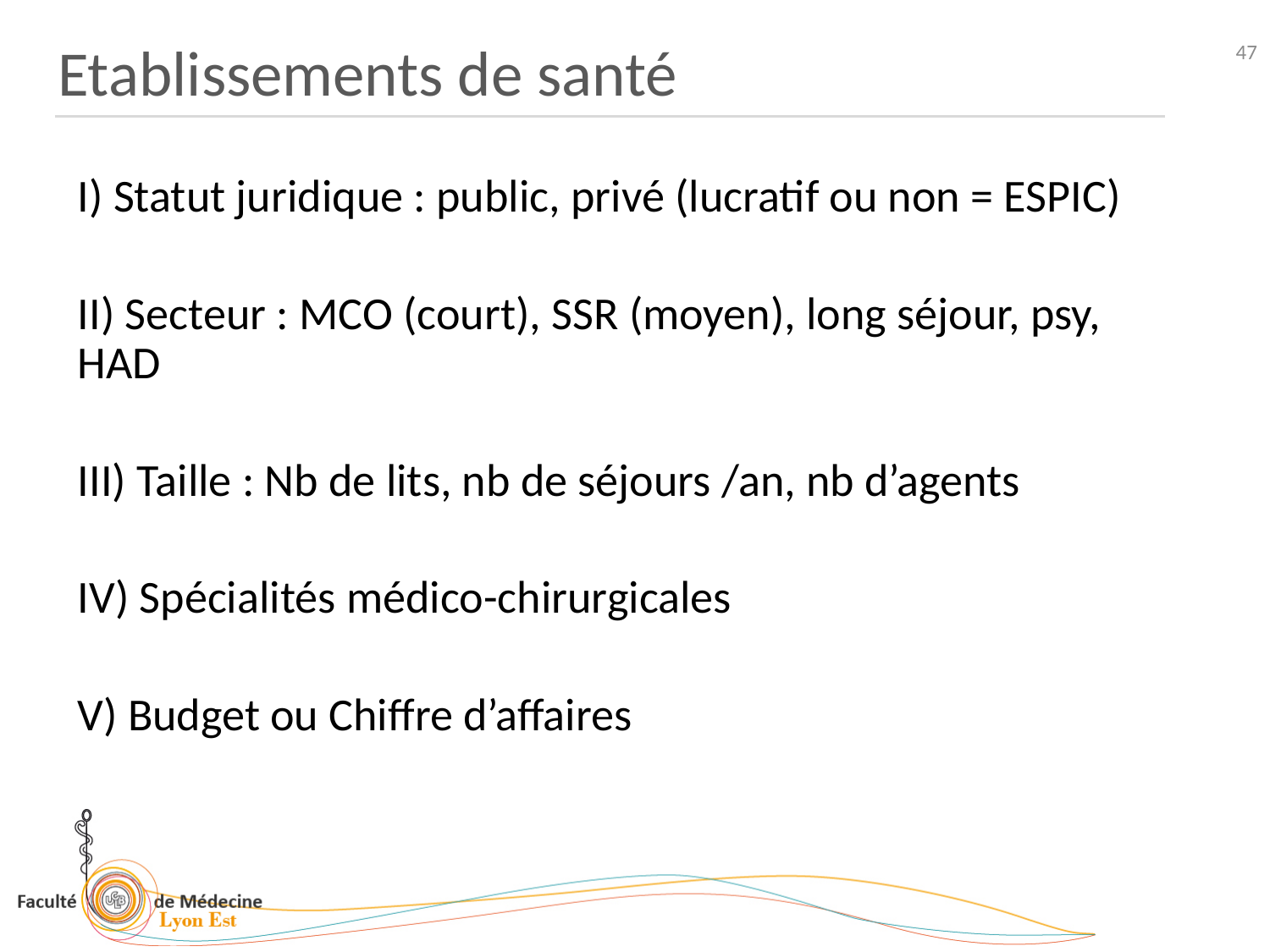

Etablissements de santé
47
I) Statut juridique : public, privé (lucratif ou non = ESPIC)

II) Secteur : MCO (court), SSR (moyen), long séjour, psy, HAD

III) Taille : Nb de lits, nb de séjours /an, nb d’agents

IV) Spécialités médico-chirurgicales

V) Budget ou Chiffre d’affaires